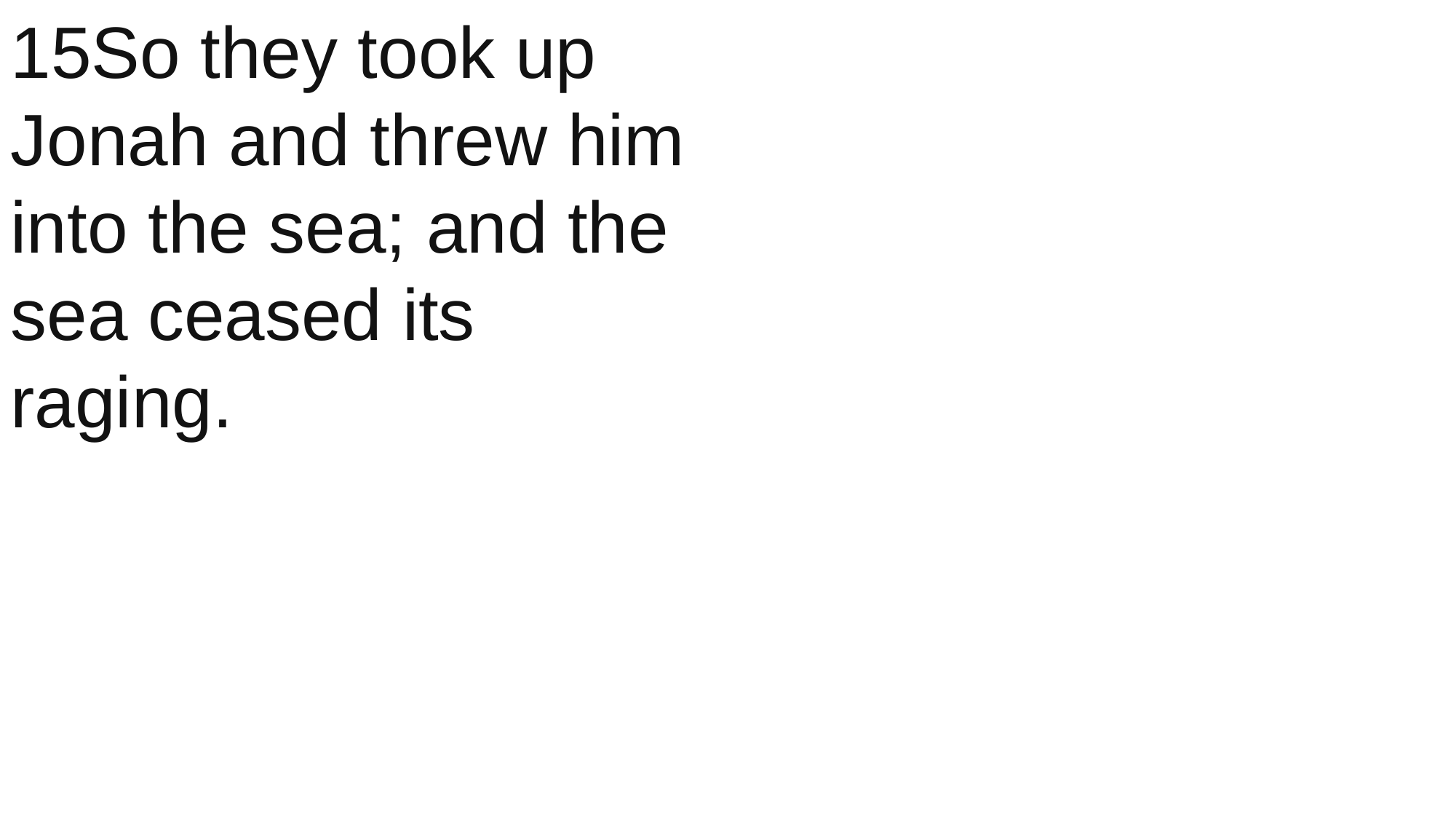

15So they took up Jonah and threw him into the sea; and the sea ceased its raging.